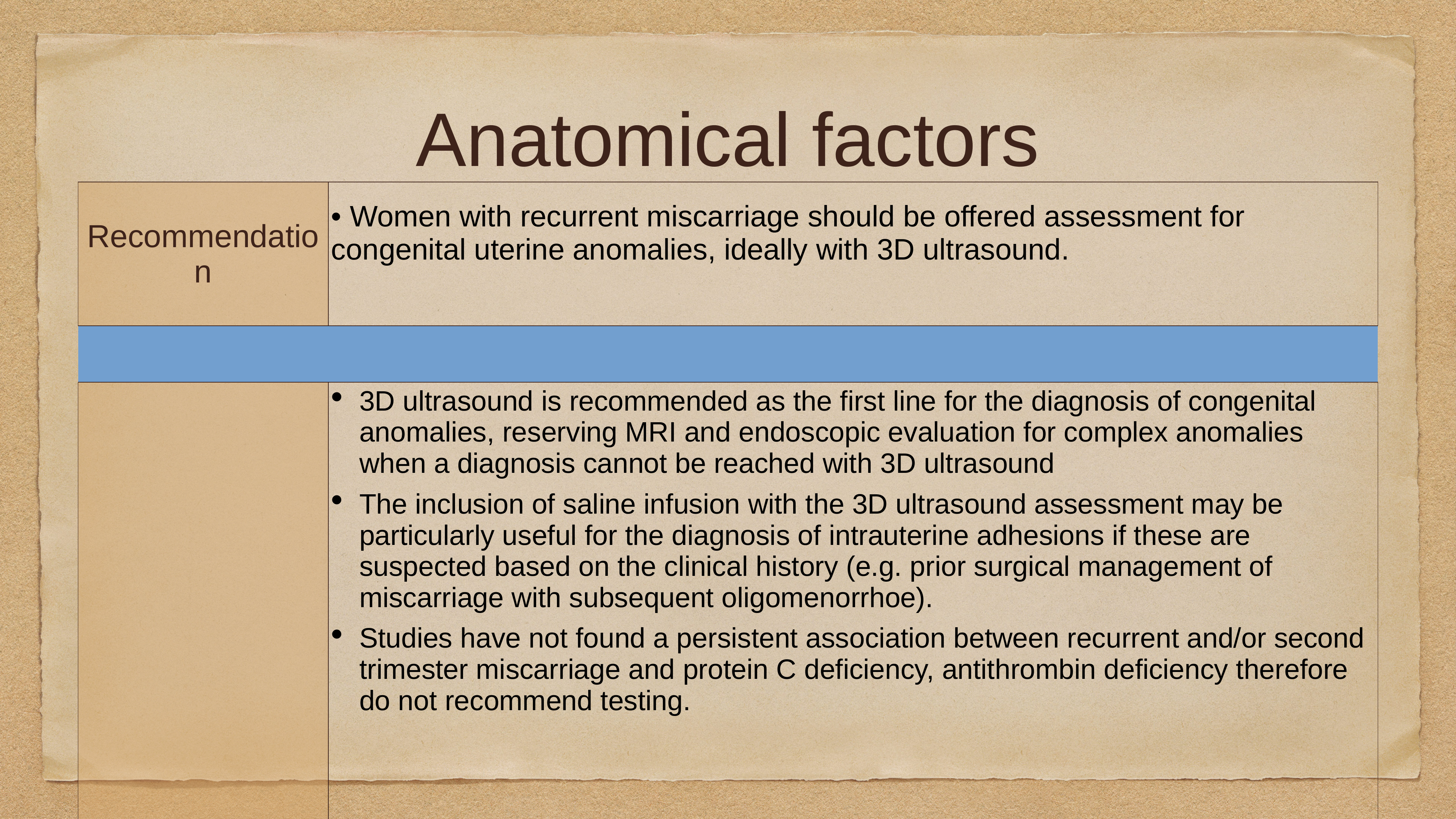

# Anatomical factors

| Recommendation | • Women with recurrent miscarriage should be offered assessment for congenital uterine anomalies, ideally with 3D ultrasound. |
| --- | --- |
|  |  |
|  | 3D ultrasound is recommended as the first line for the diagnosis of congenital anomalies, reserving MRI and endoscopic evaluation for complex anomalies when a diagnosis cannot be reached with 3D ultrasound The inclusion of saline infusion with the 3D ultrasound assessment may be particularly useful for the diagnosis of intrauterine adhesions if these are suspected based on the clinical history (e.g. prior surgical management of miscarriage with subsequent oligomenorrhoe). Studies have not found a persistent association between recurrent and/or second trimester miscarriage and protein C deficiency, antithrombin deficiency therefore do not recommend testing. |
|  |  |
|  |  |